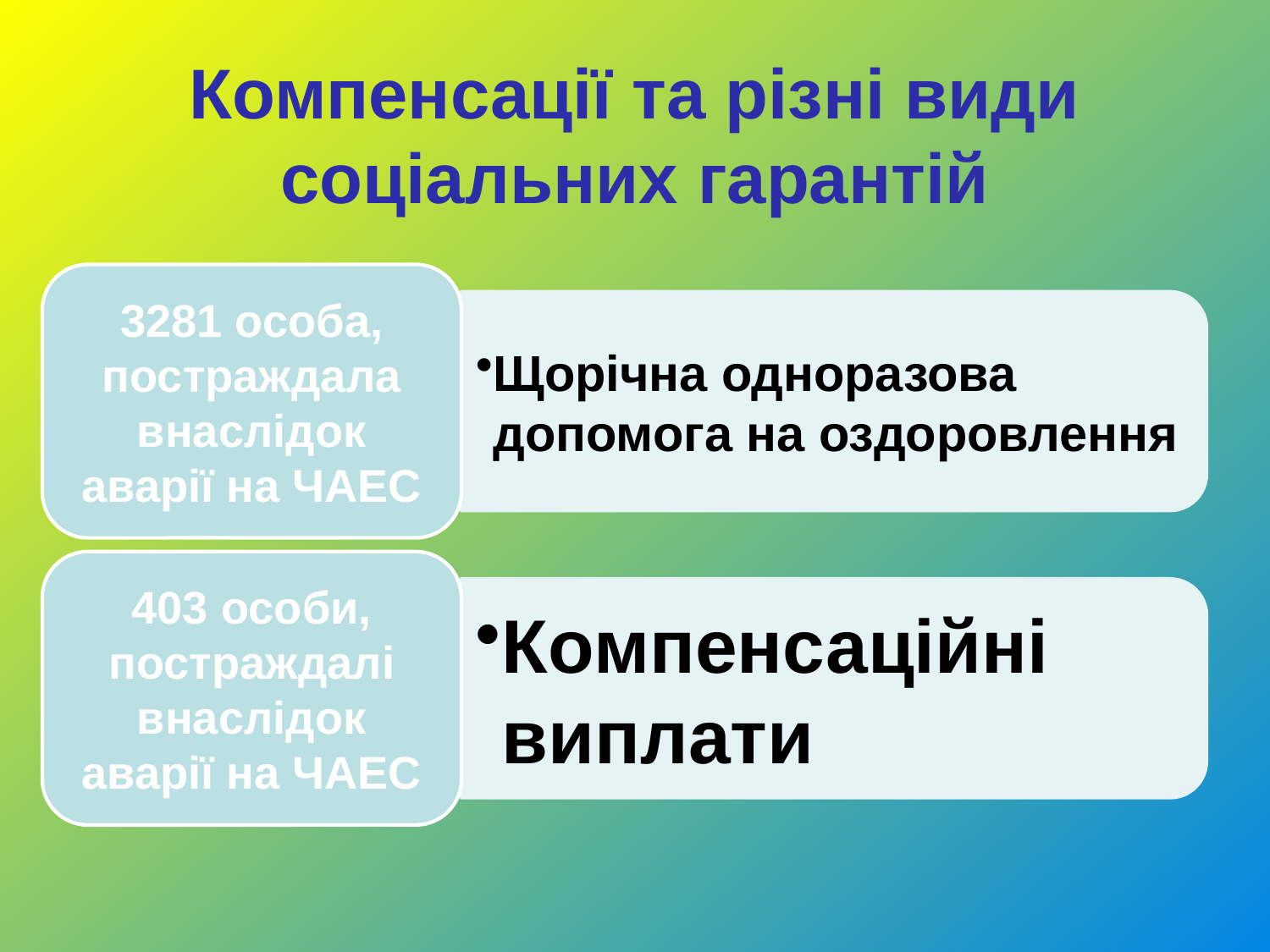

Компенсації та різні види соціальних гарантій
3281 особа, постраждала внаслідок аварії на ЧАЕС
Щорічна одноразова допомога на оздоровлення
403 особи, постраждалі внаслідок аварії на ЧАЕС
Компенсаційні виплати